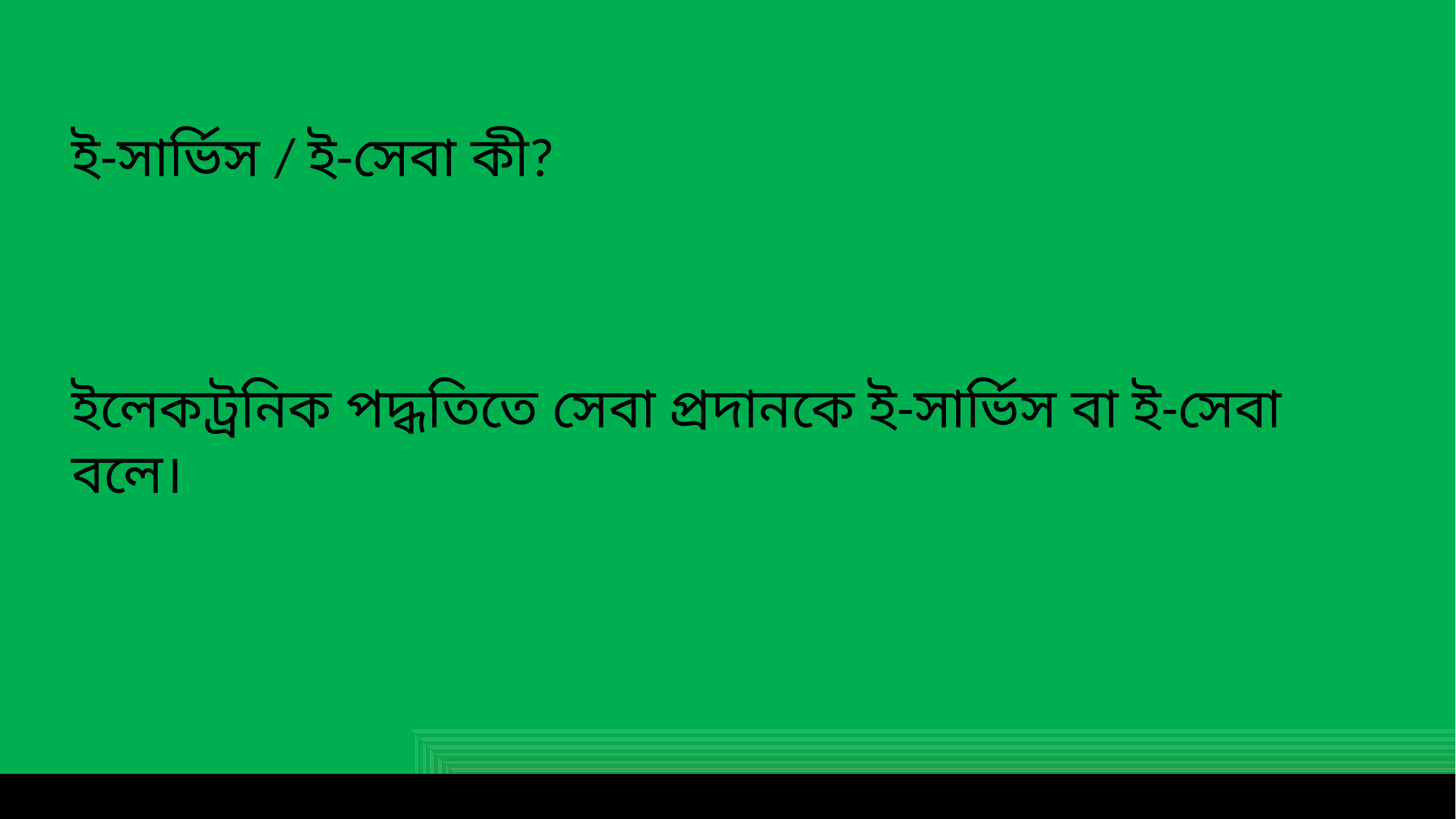

ই-সার্ভিস / ই-সেবা কী?
ইলেকট্রনিক পদ্ধতিতে সেবা প্রদানকে ই-সার্ভিস বা ই-সেবা বলে।